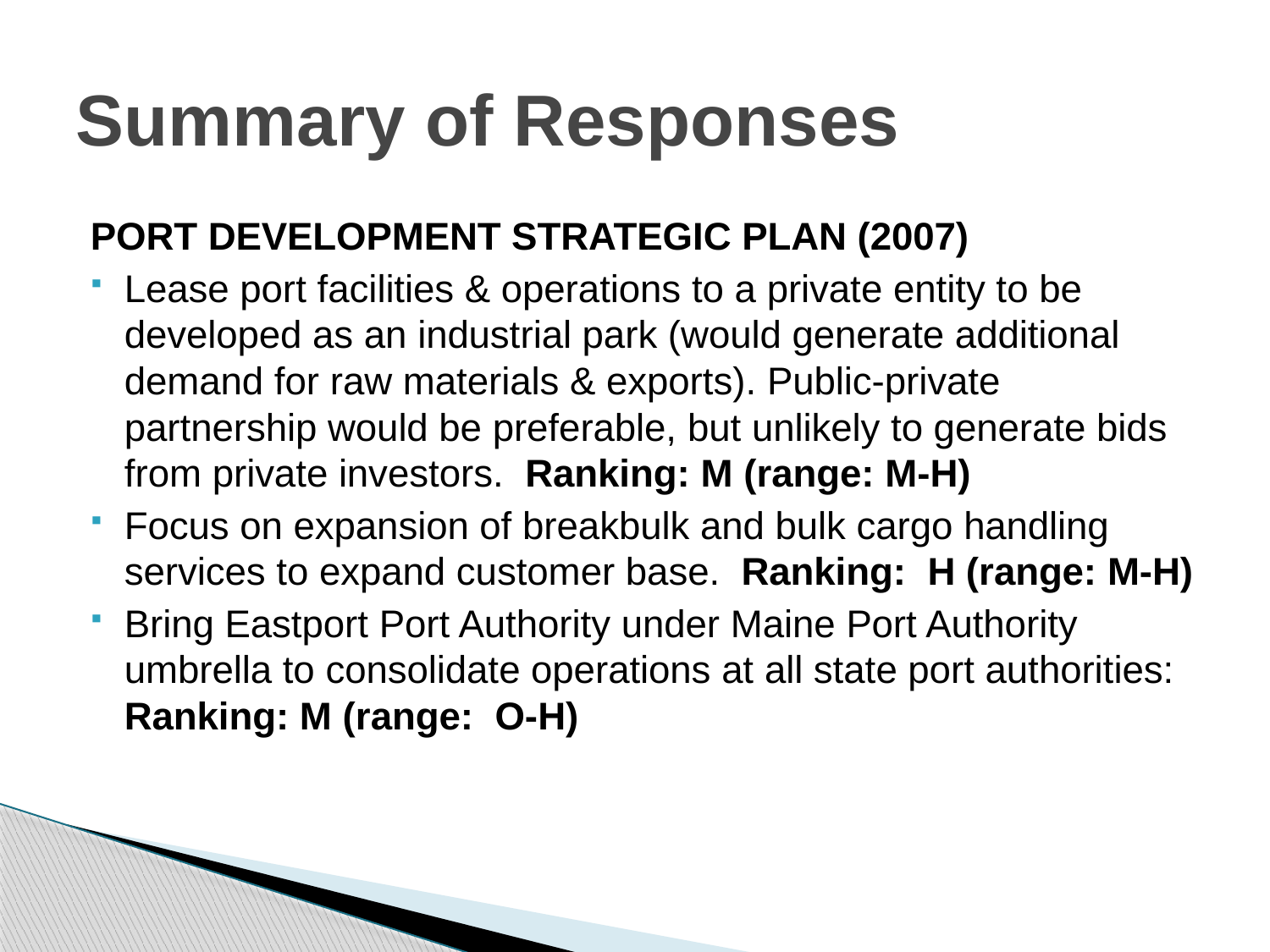

# Summary of Responses
PORT DEVELOPMENT STRATEGIC PLAN (2007)
Lease port facilities & operations to a private entity to be developed as an industrial park (would generate additional demand for raw materials & exports). Public-private partnership would be preferable, but unlikely to generate bids from private investors.  Ranking: M (range: M-H)
Focus on expansion of breakbulk and bulk cargo handling services to expand customer base.  Ranking:  H (range: M-H)
Bring Eastport Port Authority under Maine Port Authority umbrella to consolidate operations at all state port authorities:  Ranking: M (range:  O-H)